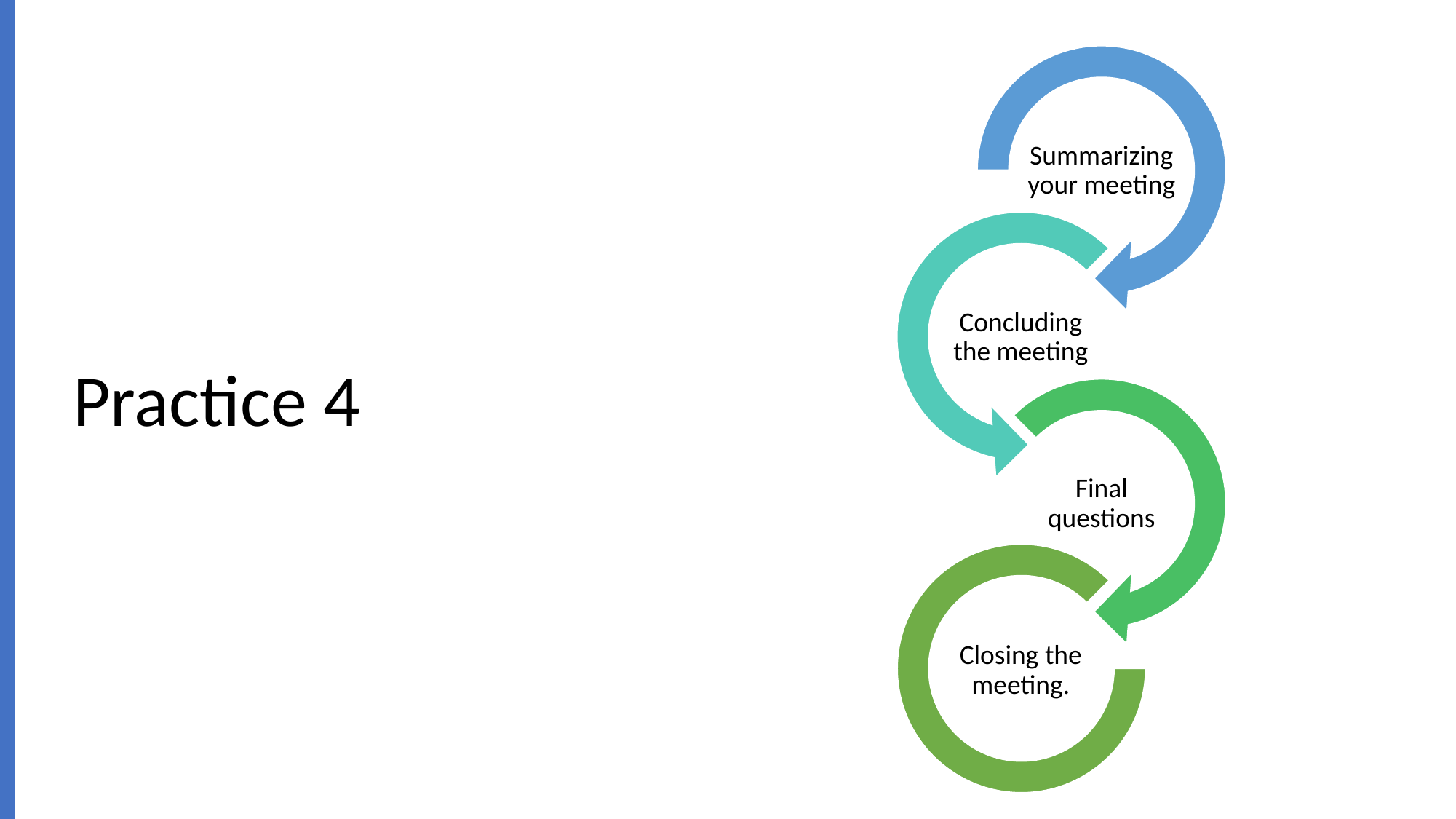

Summarizing your meeting
Concluding the meeting
Final questions
Closing the meeting.
# Practice 4